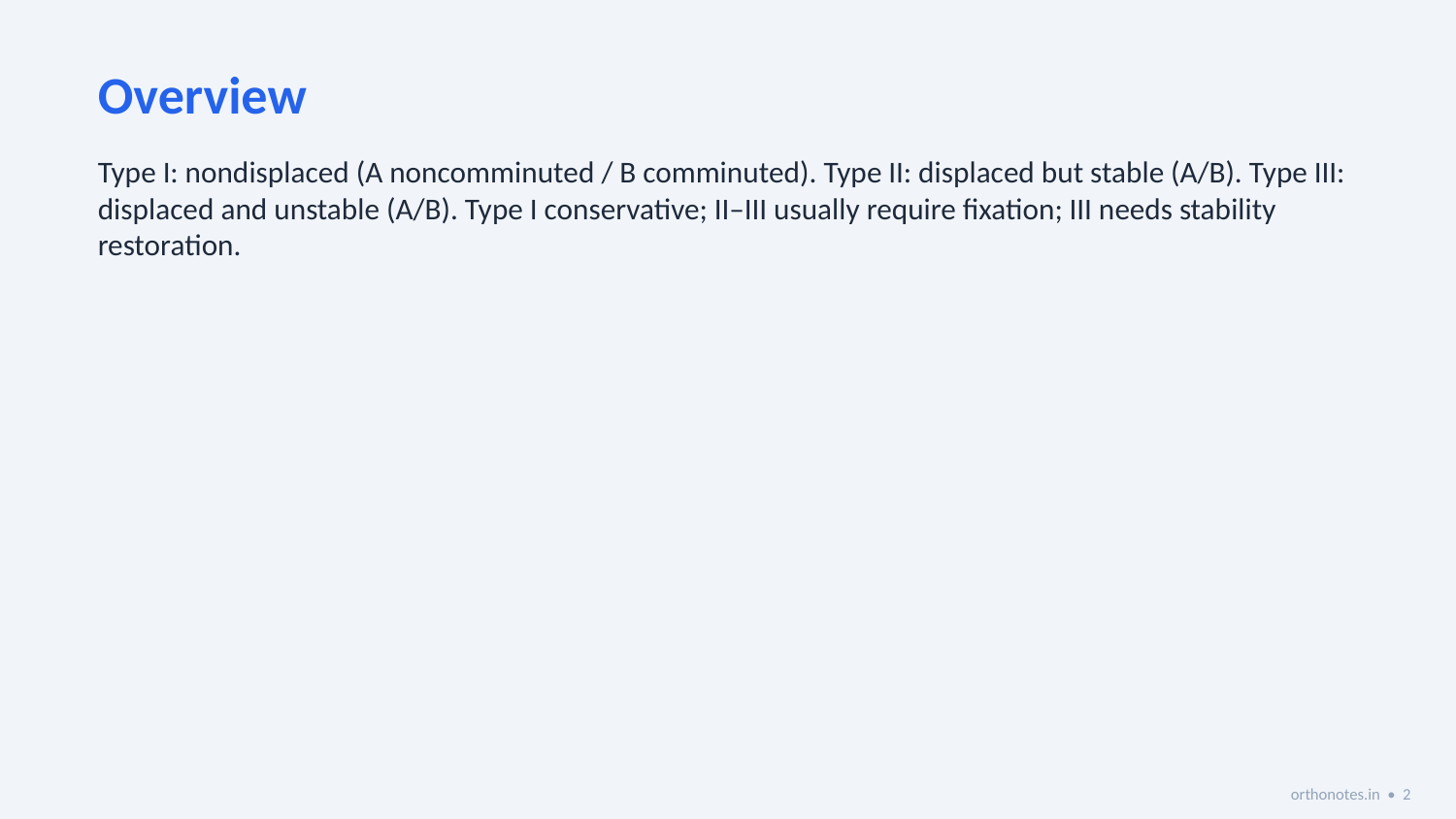

Overview
Type I: nondisplaced (A noncomminuted / B comminuted). Type II: displaced but stable (A/B). Type III: displaced and unstable (A/B). Type I conservative; II–III usually require fixation; III needs stability restoration.
orthonotes.in  •  2